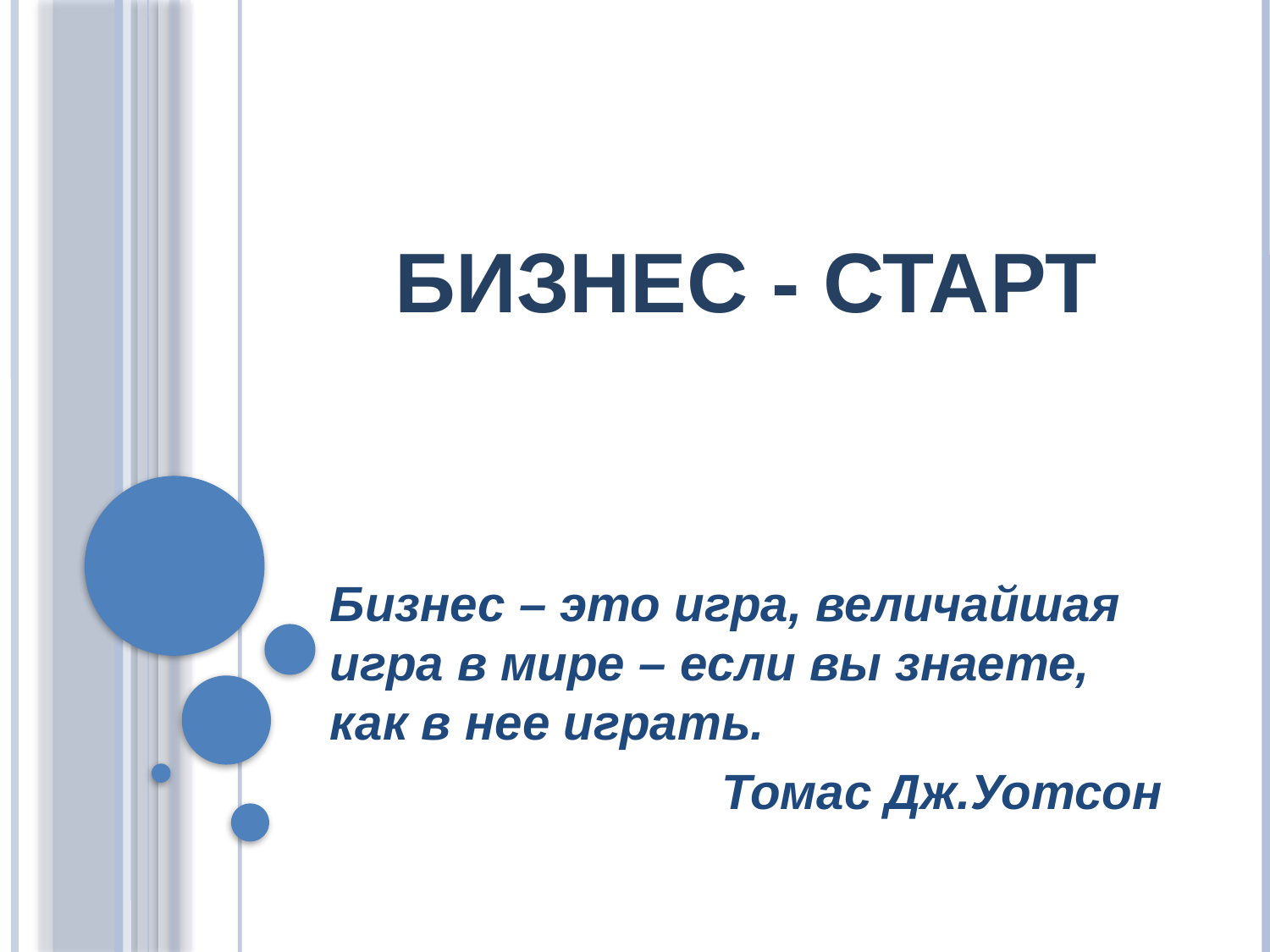

# Бизнес - старт
Бизнес – это игра, величайшая игра в мире – если вы знаете, как в нее играть.
Томас Дж.Уотсон